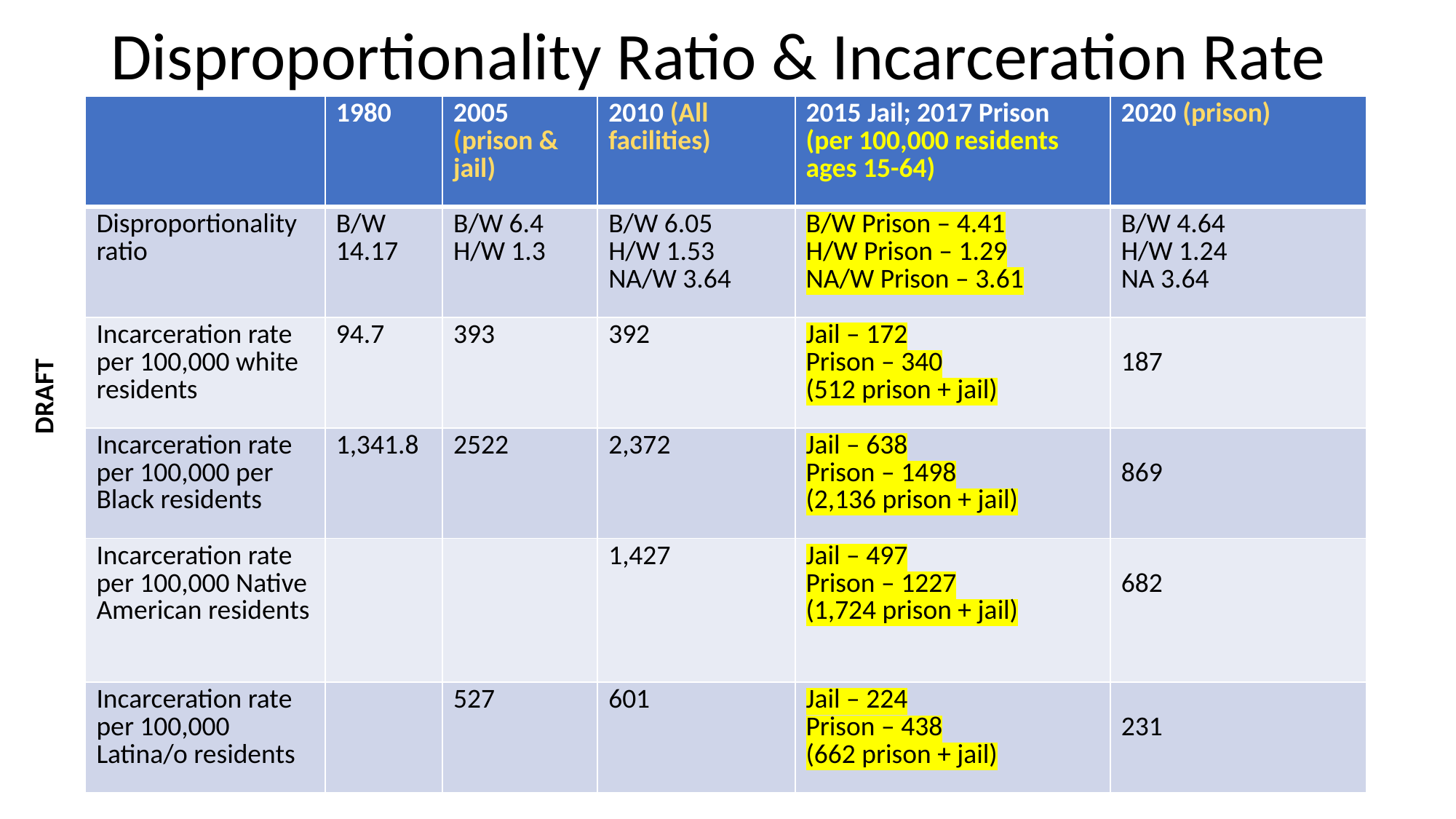

# Disproportionality Ratio & Incarceration Rate
|  | 1980 | 2005 (prison & jail) | 2010 (All facilities) | 2015 Jail; 2017 Prison (per 100,000 residents ages 15-64) | 2020 (prison) |
| --- | --- | --- | --- | --- | --- |
| Disproportionality ratio | B/W 14.17 | B/W 6.4 H/W 1.3 | B/W 6.05 H/W 1.53 NA/W 3.64 | B/W Prison – 4.41 H/W Prison – 1.29 NA/W Prison – 3.61 | B/W 4.64 H/W 1.24 NA 3.64 |
| Incarceration rate per 100,000 white residents | 94.7 | 393 | 392 | Jail – 172 Prison – 340 (512 prison + jail) | 187 |
| Incarceration rate per 100,000 per Black residents | 1,341.8 | 2522 | 2,372 | Jail – 638 Prison – 1498 (2,136 prison + jail) | 869 |
| Incarceration rate per 100,000 Native American residents |  |  | 1,427 | Jail – 497 Prison – 1227 (1,724 prison + jail) | 682 |
| Incarceration rate per 100,000 Latina/o residents |  | 527 | 601 | Jail – 224 Prison – 438 (662 prison + jail) | 231 |
DRAFT